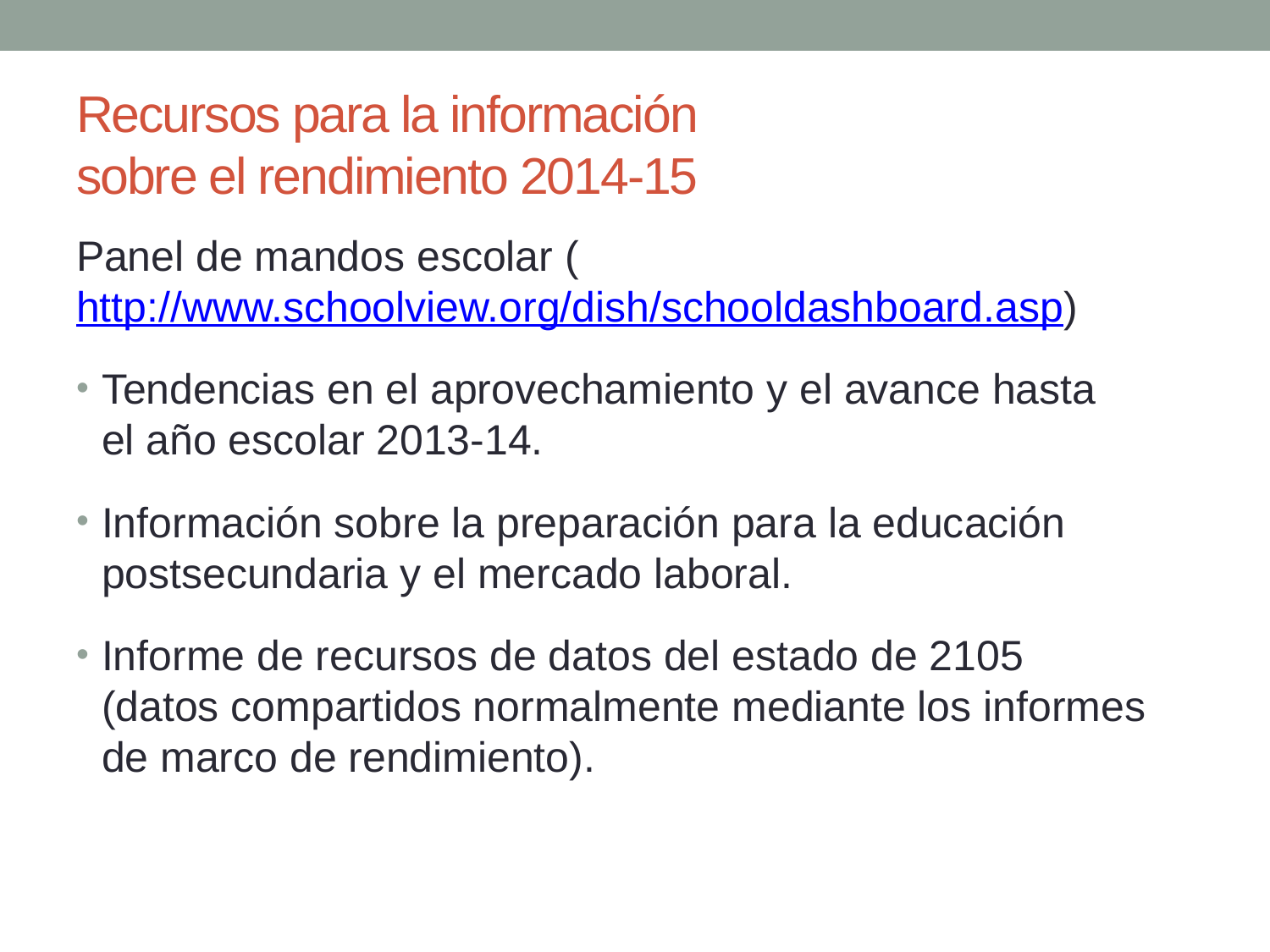

# Recursos para la información sobre el rendimiento 2014-15
Panel de mandos escolar (http://www.schoolview.org/dish/schooldashboard.asp)
Tendencias en el aprovechamiento y el avance hasta
el año escolar 2013-14.
Información sobre la preparación para la educación postsecundaria y el mercado laboral.
Informe de recursos de datos del estado de 2105
(datos compartidos normalmente mediante los informes de marco de rendimiento).